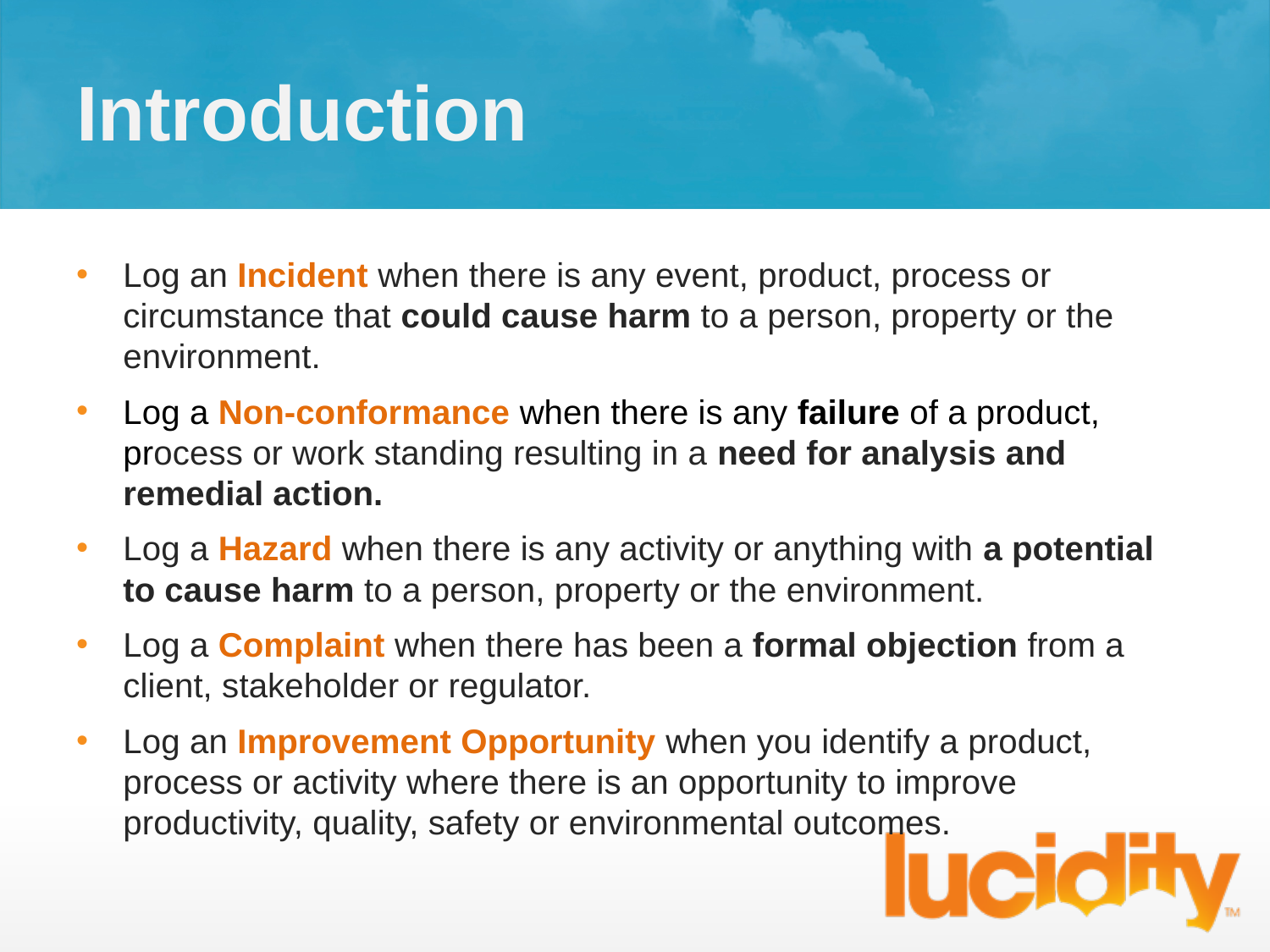

# Introduction
Log an Incident when there is any event, product, process or circumstance that could cause harm to a person, property or the environment.
Log a Non-conformance when there is any failure of a product, process or work standing resulting in a need for analysis and remedial action.
Log a Hazard when there is any activity or anything with a potential to cause harm to a person, property or the environment.
Log a Complaint when there has been a formal objection from a client, stakeholder or regulator.
Log an Improvement Opportunity when you identify a product, process or activity where there is an opportunity to improve productivity, quality, safety or environmental outcomes.